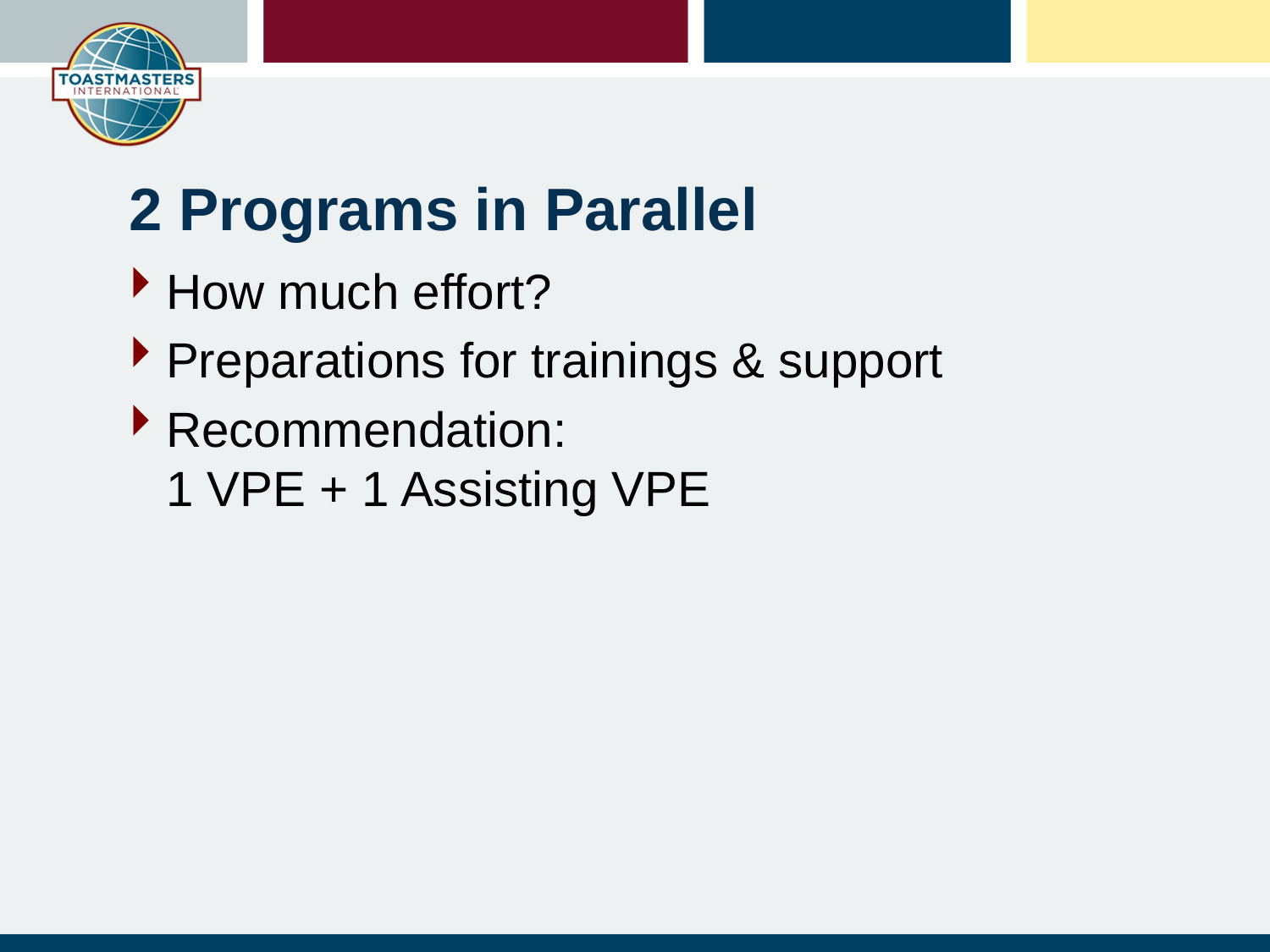

# 2 Programs in Parallel
How much effort?
Preparations for trainings & support
Recommendation:
1 VPE + 1 Assisting VPE